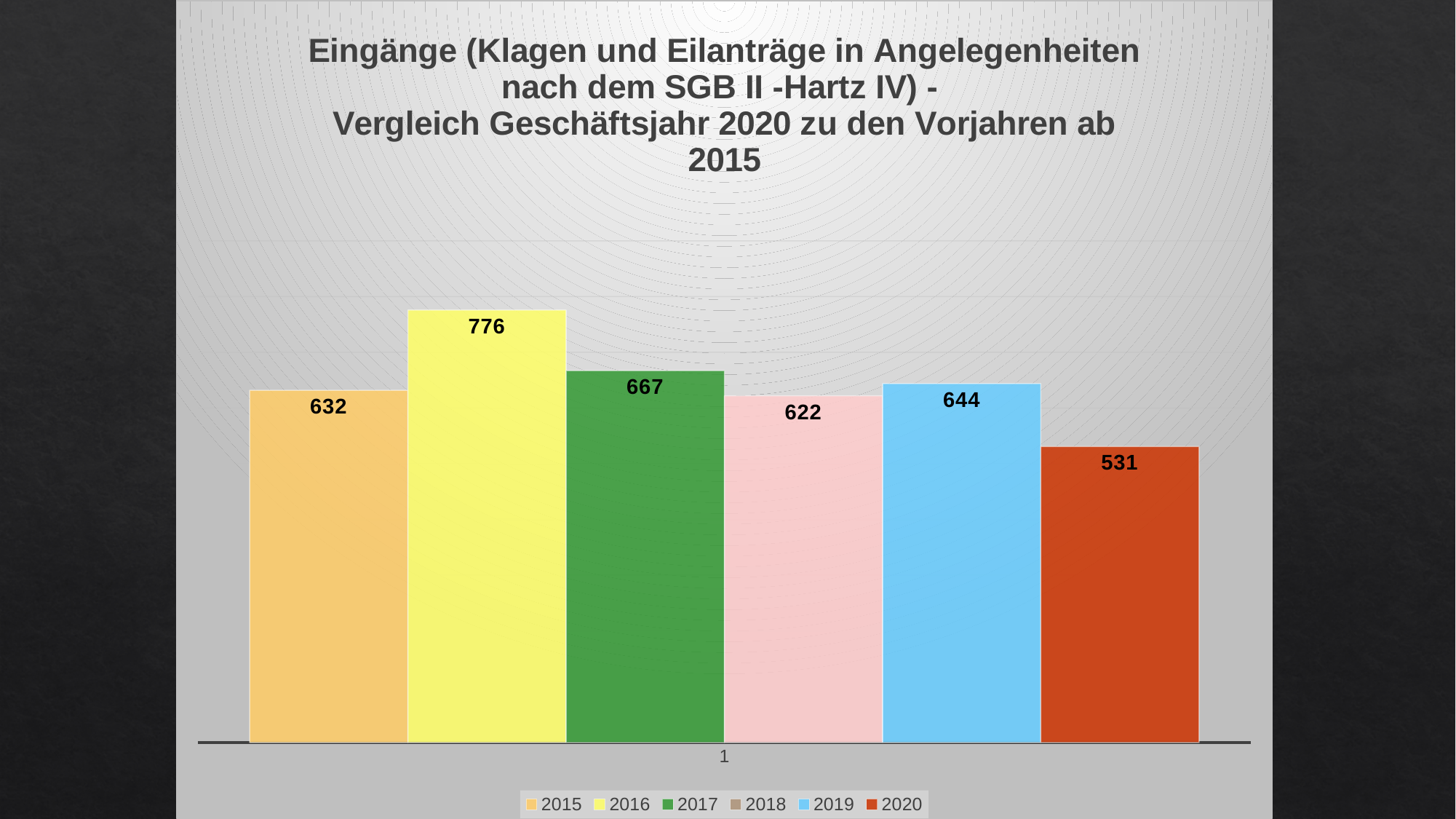

### Chart: Eingänge (Klagen und Eilanträge in Angelegenheiten nach dem SGB II -Hartz IV) -
Vergleich Geschäftsjahr 2020 zu den Vorjahren ab 2015

| Category | 2015 | 2016 | 2017 | 2018 | 2019 | 2020 |
|---|---|---|---|---|---|---|